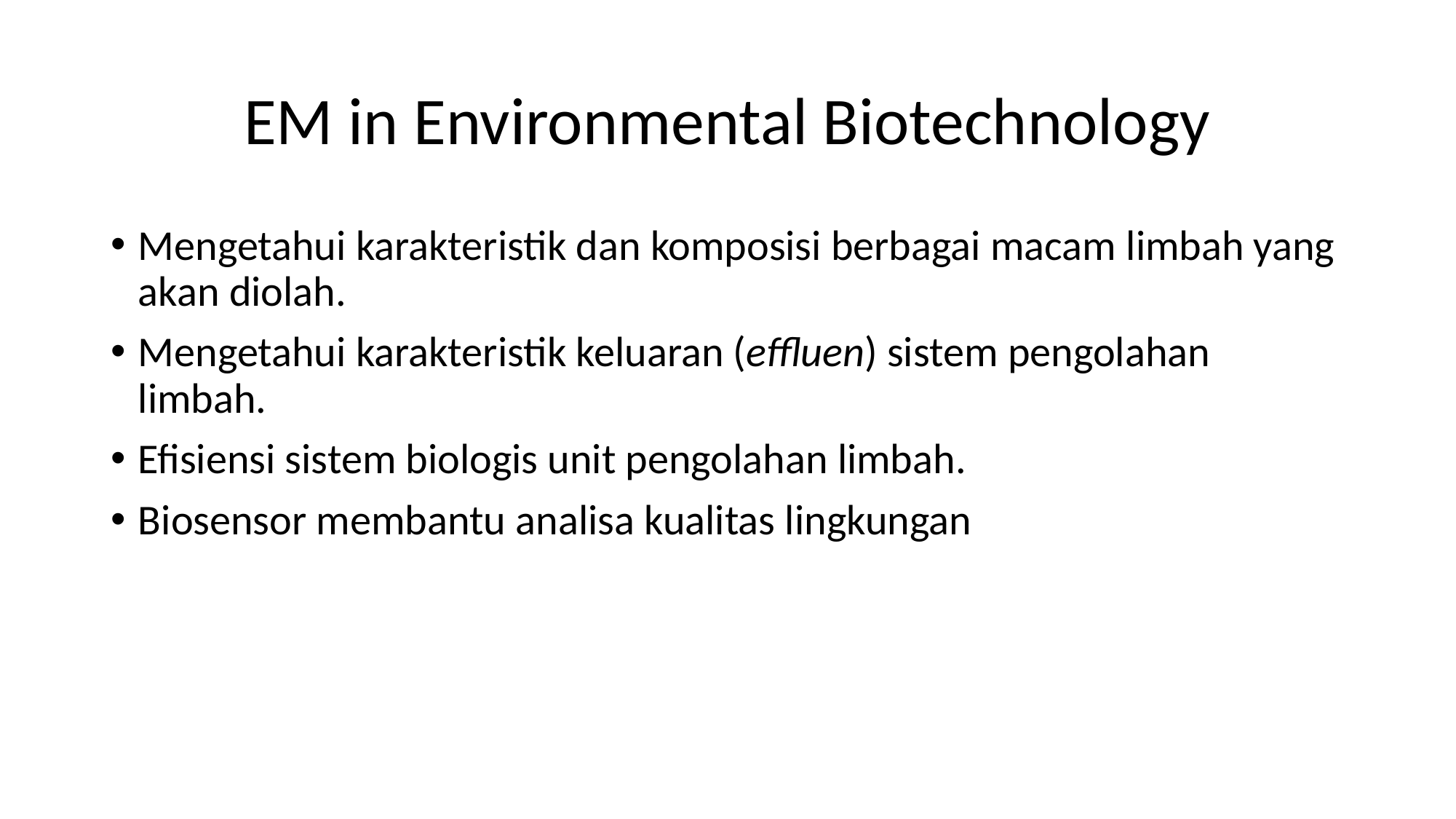

# EM in Environmental Biotechnology
Mengetahui karakteristik dan komposisi berbagai macam limbah yang akan diolah.
Mengetahui karakteristik keluaran (effluen) sistem pengolahan limbah.
Efisiensi sistem biologis unit pengolahan limbah.
Biosensor membantu analisa kualitas lingkungan